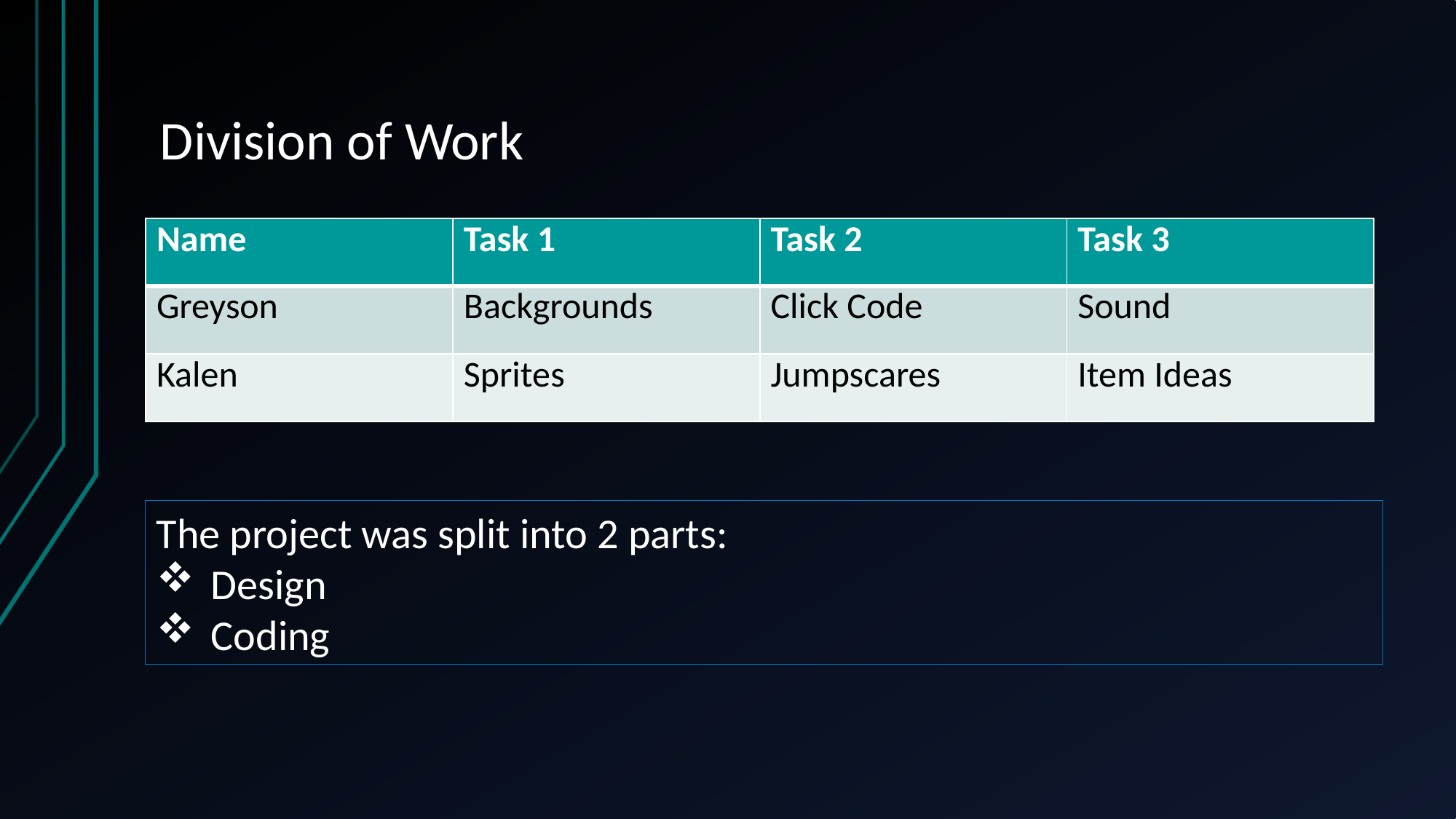

# Division of Work
| Name | Task 1 | Task 2 | Task 3 |
| --- | --- | --- | --- |
| Greyson | Backgrounds | Click Code | Sound |
| Kalen | Sprites | Jumpscares | Item Ideas |
The project was split into 2 parts:
Design
Coding